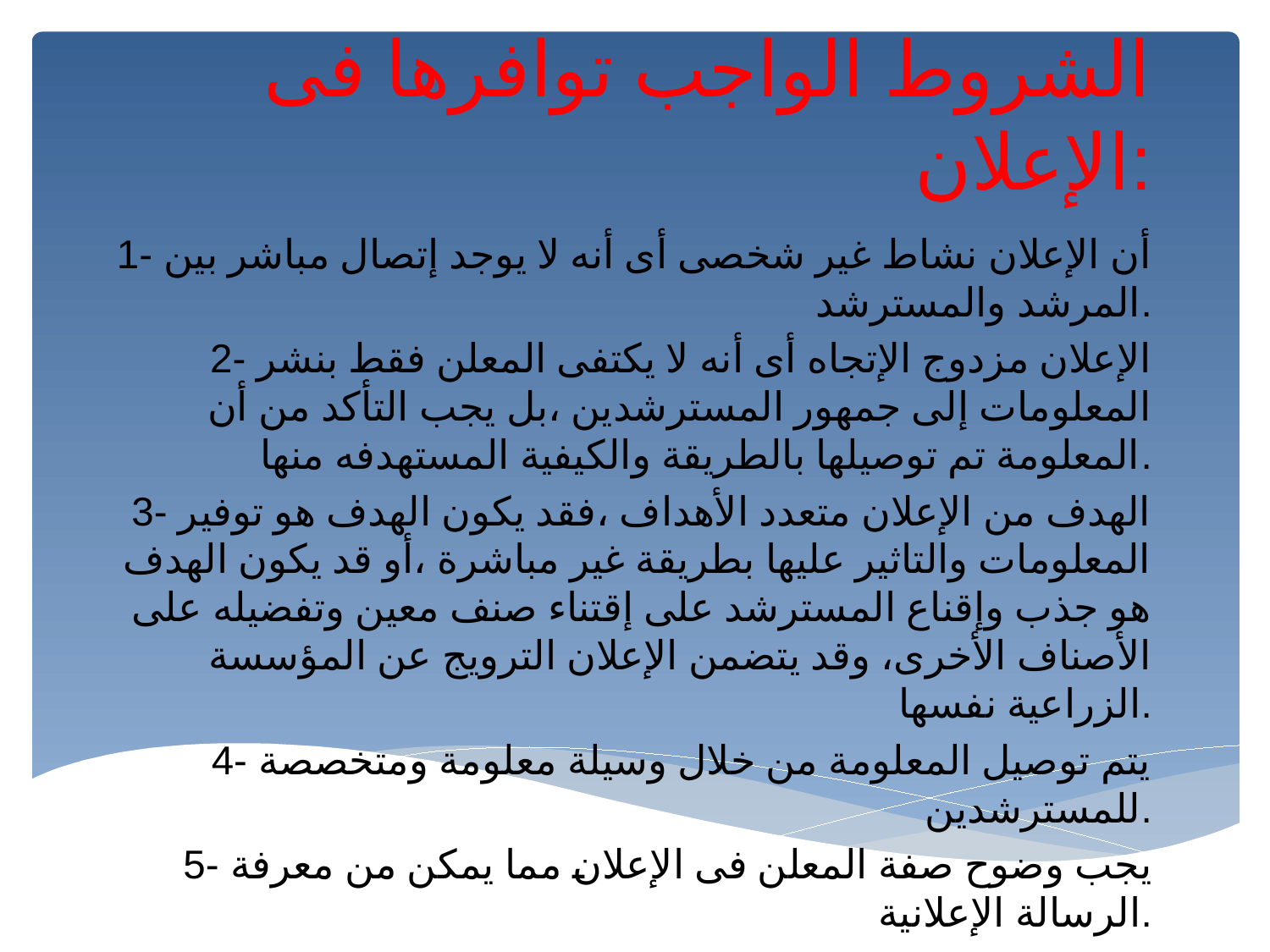

# الشروط الواجب توافرها فى الإعلان:
1- أن الإعلان نشاط غير شخصى أى أنه لا يوجد إتصال مباشر بين المرشد والمسترشد.
2- الإعلان مزدوج الإتجاه أى أنه لا يكتفى المعلن فقط بنشر المعلومات إلى جمهور المسترشدين ،بل يجب التأكد من أن المعلومة تم توصيلها بالطريقة والكيفية المستهدفه منها.
3- الهدف من الإعلان متعدد الأهداف ،فقد يكون الهدف هو توفير المعلومات والتاثير عليها بطريقة غير مباشرة ،أو قد يكون الهدف هو جذب وإقناع المسترشد على إقتناء صنف معين وتفضيله على الأصناف الأخرى، وقد يتضمن الإعلان الترويج عن المؤسسة الزراعية نفسها.
4- يتم توصيل المعلومة من خلال وسيلة معلومة ومتخصصة للمسترشدين.
5- يجب وضوح صفة المعلن فى الإعلان مما يمكن من معرفة الرسالة الإعلانية.